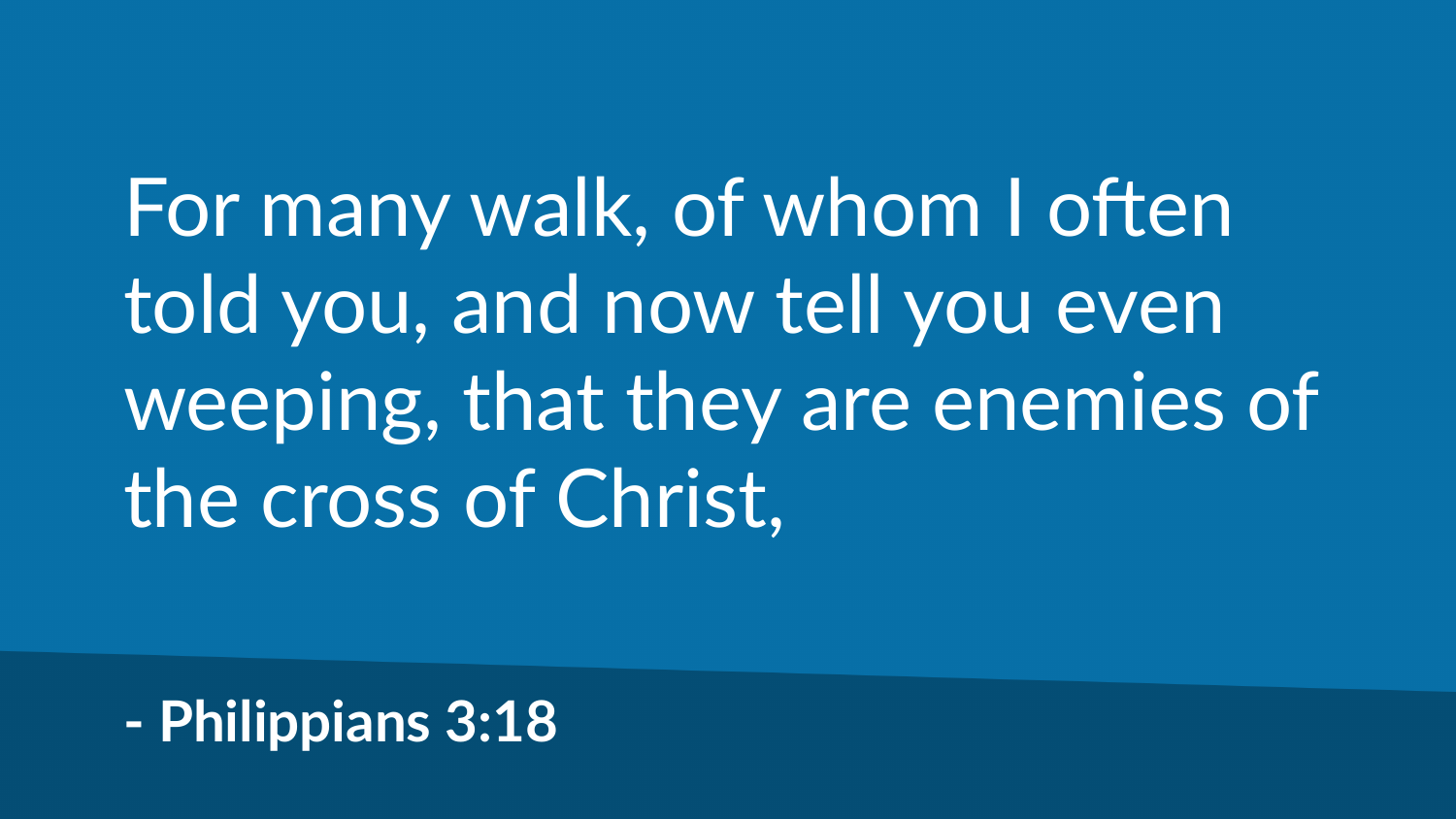

For many walk, of whom I often told you, and now tell you even weeping, that they are enemies of the cross of Christ,
- Philippians 3:18